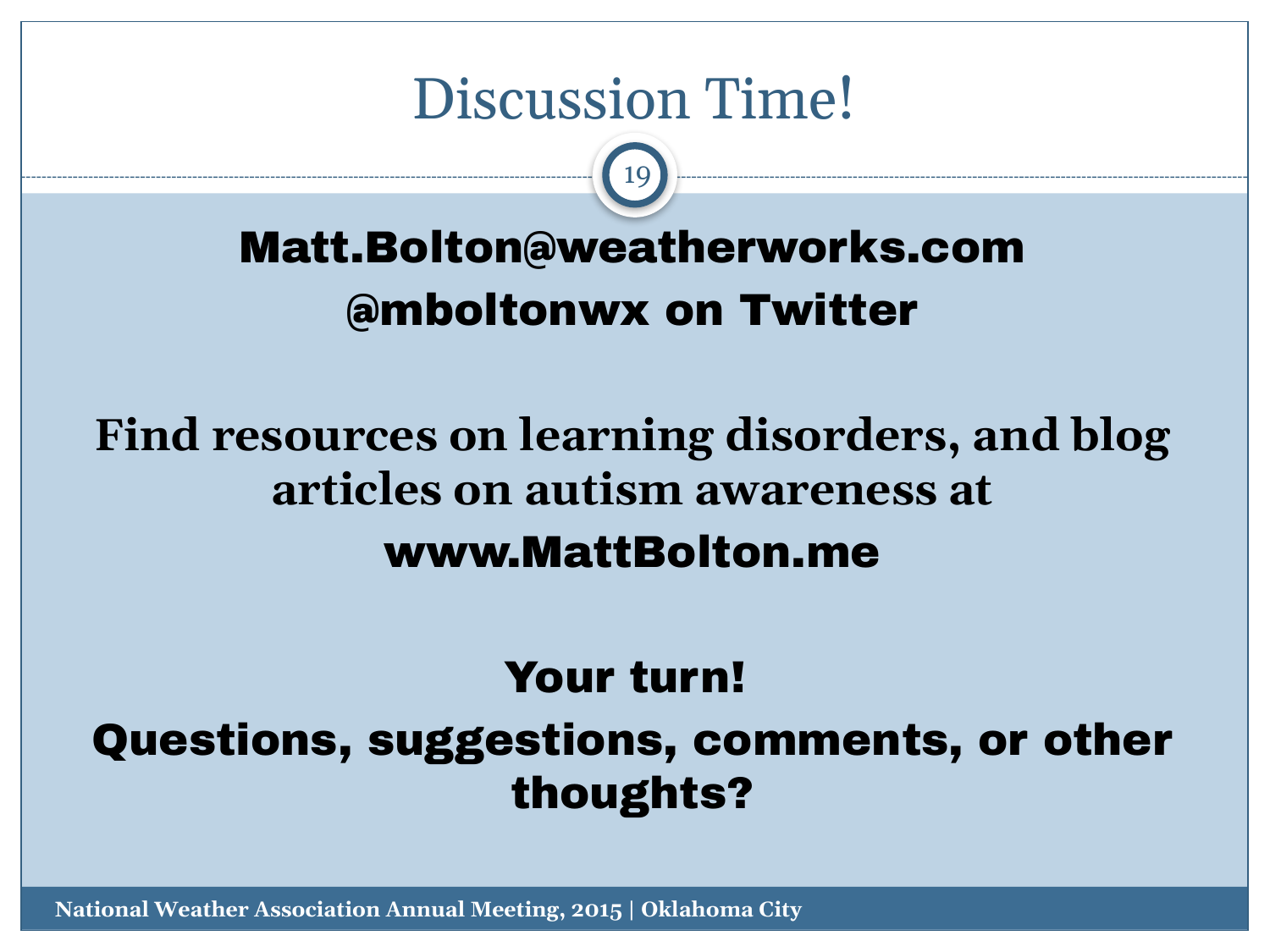

# Discussion Time!
19
Matt.Bolton@weatherworks.com
@mboltonwx on Twitter

Find resources on learning disorders, and blog articles on autism awareness at
www.MattBolton.me

Your turn!
Questions, suggestions, comments, or other thoughts?

National Weather Association Annual Meeting, 2015 | Oklahoma City